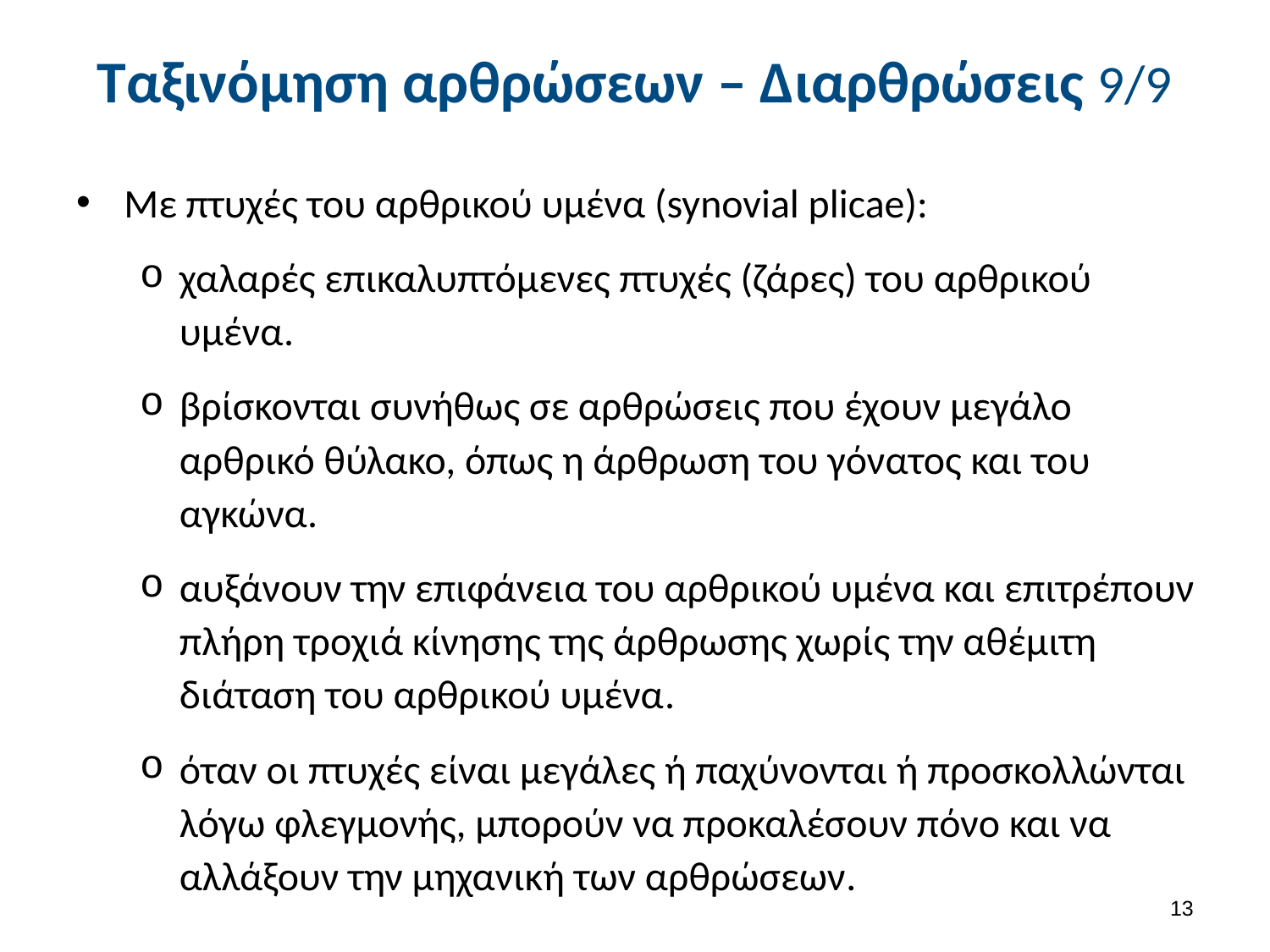

# Ταξινόμηση αρθρώσεων – Διαρθρώσεις 9/9
Με πτυχές του αρθρικού υμένα (synovial plicae):
χαλαρές επικαλυπτόμενες πτυχές (ζάρες) του αρθρικού υμένα.
βρίσκονται συνήθως σε αρθρώσεις που έχουν μεγάλο αρθρικό θύλακο, όπως η άρθρωση του γόνατος και του αγκώνα.
αυξάνουν την επιφάνεια του αρθρικού υμένα και επιτρέπουν πλήρη τροχιά κίνησης της άρθρωσης χωρίς την αθέμιτη διάταση του αρθρικού υμένα.
όταν οι πτυχές είναι μεγάλες ή παχύνονται ή προσκολλώνται λόγω φλεγμονής, μπορούν να προκαλέσουν πόνο και να αλλάξουν την μηχανική των αρθρώσεων.
13